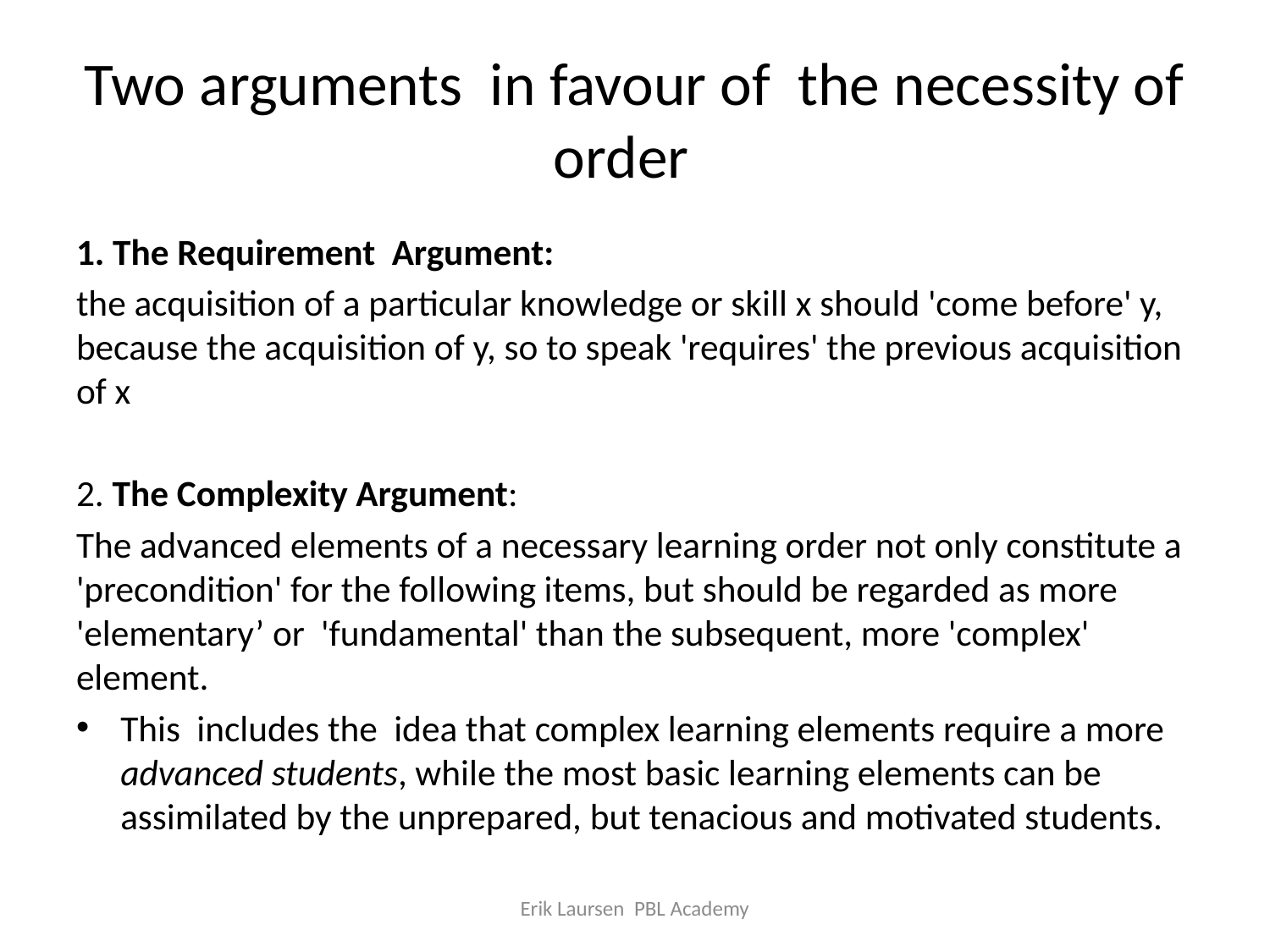

# Two arguments  in favour of  the necessity of order
1. The Requirement  Argument:
the acquisition of a particular knowledge or skill x should 'come before' y, because the acquisition of y, so to speak 'requires' the previous acquisition of x

2. The Complexity Argument:
The advanced elements of a necessary learning order not only constitute a 'precondition' for the following items, but should be regarded as more 'elementary’ or  'fundamental' than the subsequent, more 'complex' element.
This  includes the  idea that complex learning elements require a more advanced students, while the most basic learning elements can be assimilated by the unprepared, but tenacious and motivated students.
Erik Laursen  PBL Academy